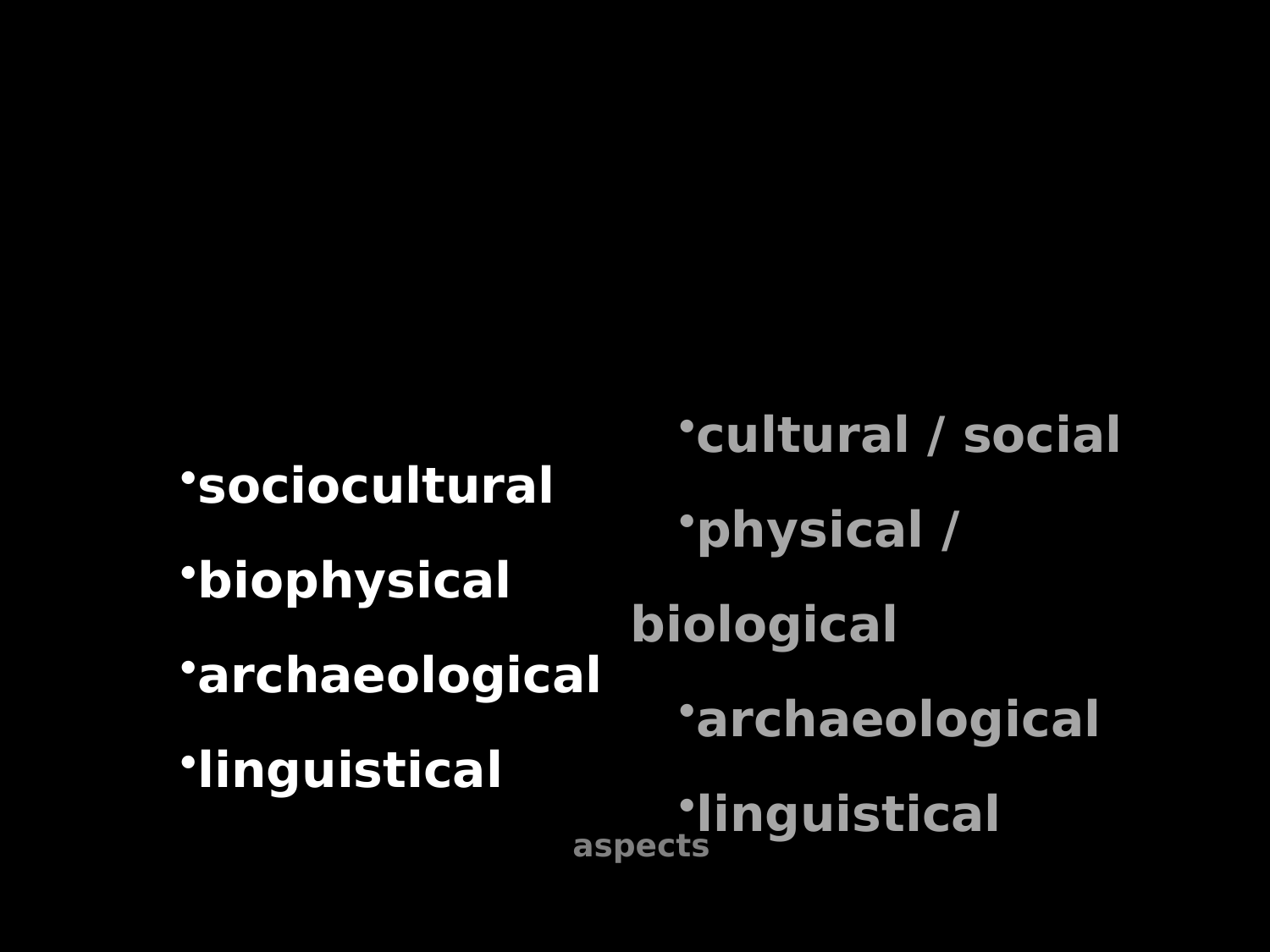

cultural / social
physical / biological
archaeological
linguistical
sociocultural
biophysical
archaeological
linguistical
aspects